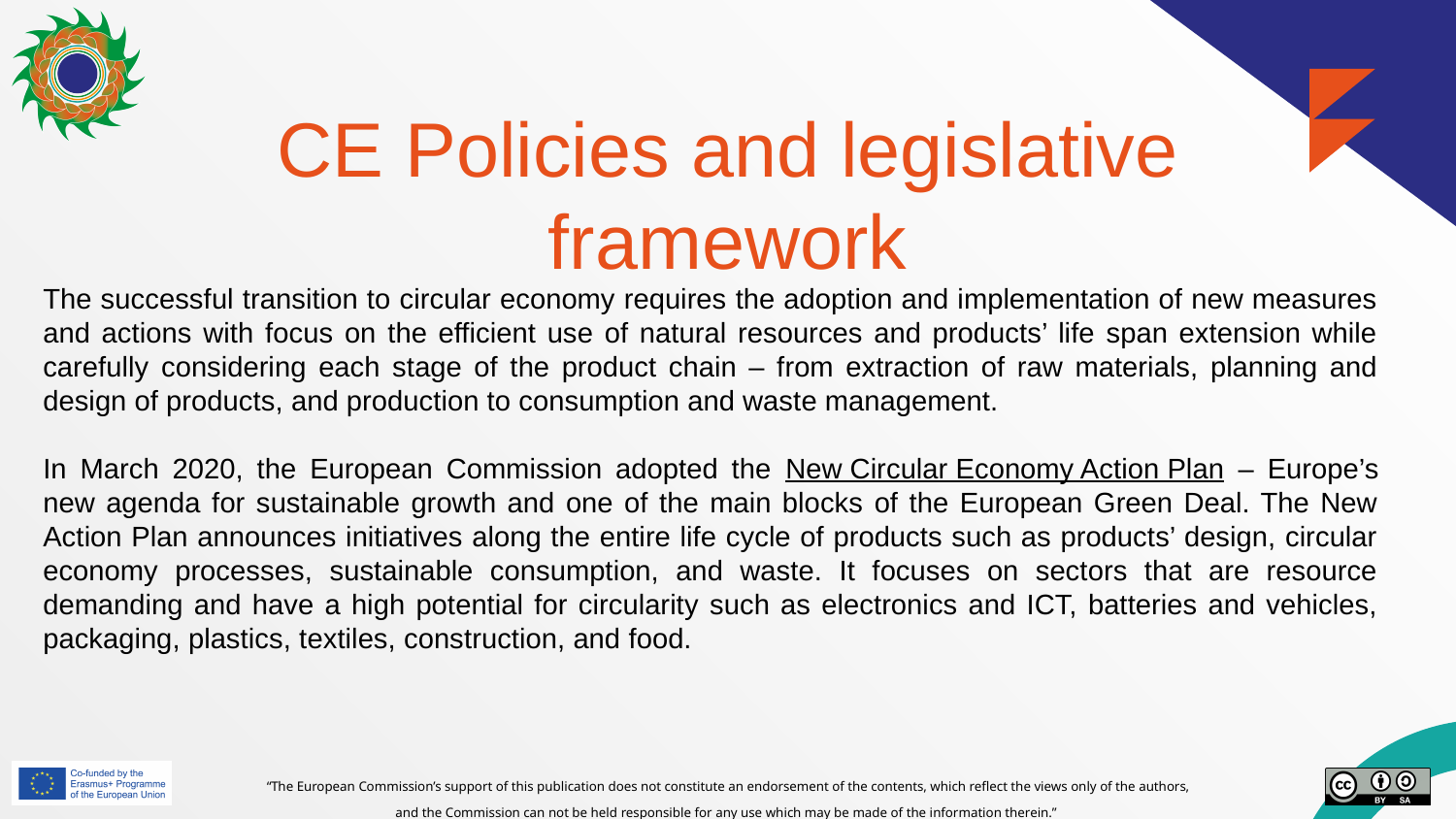

# CE Policies and legislative framework
The successful transition to circular economy requires the adoption and implementation of new measures and actions with focus on the efficient use of natural resources and products’ life span extension while carefully considering each stage of the product chain – from extraction of raw materials, planning and design of products, and production to consumption and waste management.

In March 2020, the European Commission adopted the New Circular Economy Action Plan – Europe’s new agenda for sustainable growth and one of the main blocks of the European Green Deal. The New Action Plan announces initiatives along the entire life cycle of products such as products’ design, circular economy processes, sustainable consumption, and waste. It focuses on sectors that are resource demanding and have a high potential for circularity such as electronics and ICT, batteries and vehicles, packaging, plastics, textiles, construction, and food.